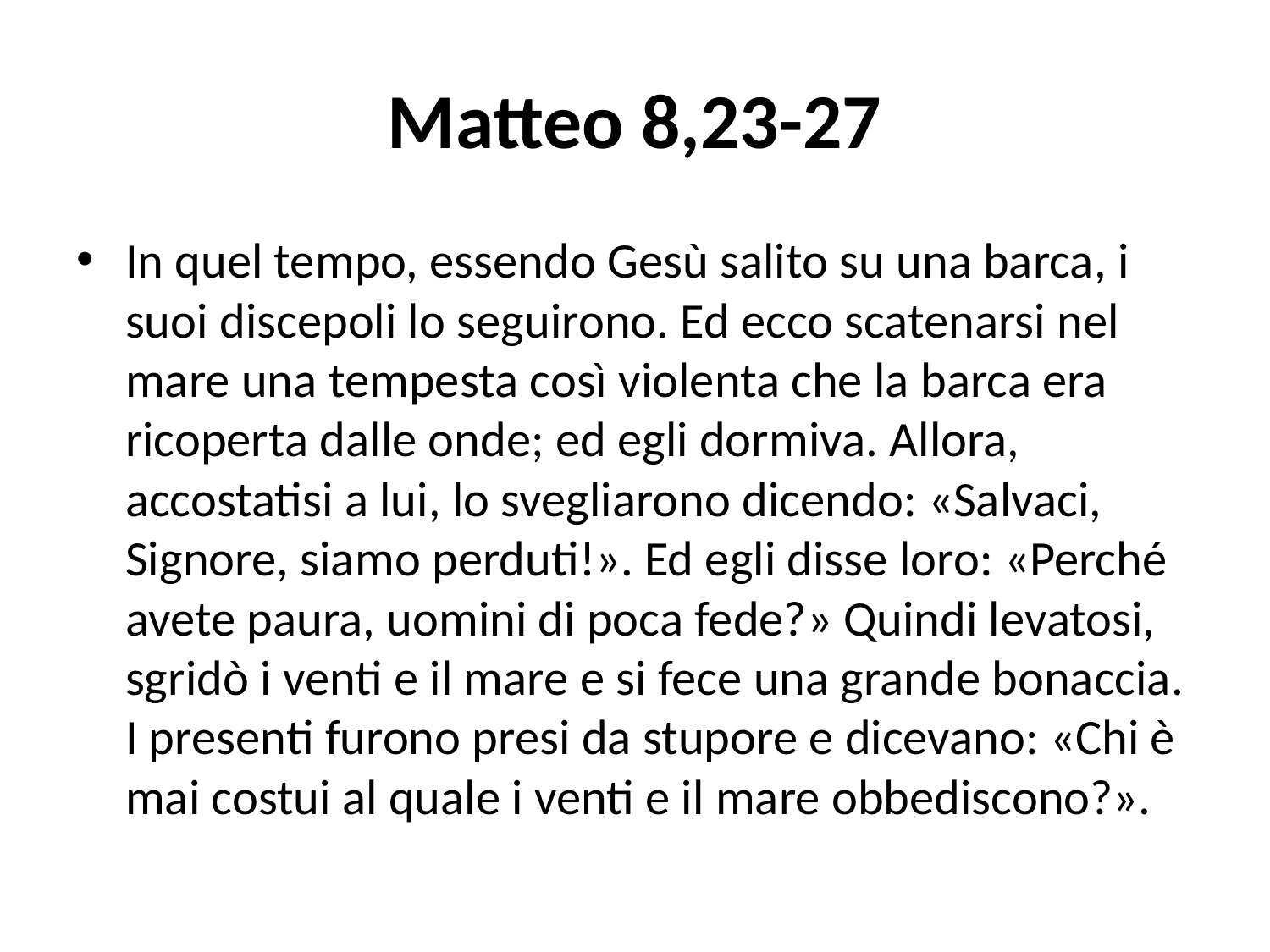

# Matteo 8,23-27
In quel tempo, essendo Gesù salito su una barca, i suoi discepoli lo seguirono.  Ed ecco scatenarsi nel mare una tempesta così violenta che la barca era ricoperta dalle onde; ed egli dormiva.  Allora, accostatisi a lui, lo svegliarono dicendo: «Salvaci, Signore, siamo perduti!».  Ed egli disse loro: «Perché avete paura, uomini di poca fede?» Quindi levatosi, sgridò i venti e il mare e si fece una grande bonaccia.  I presenti furono presi da stupore e dicevano: «Chi è mai costui al quale i venti e il mare obbediscono?».